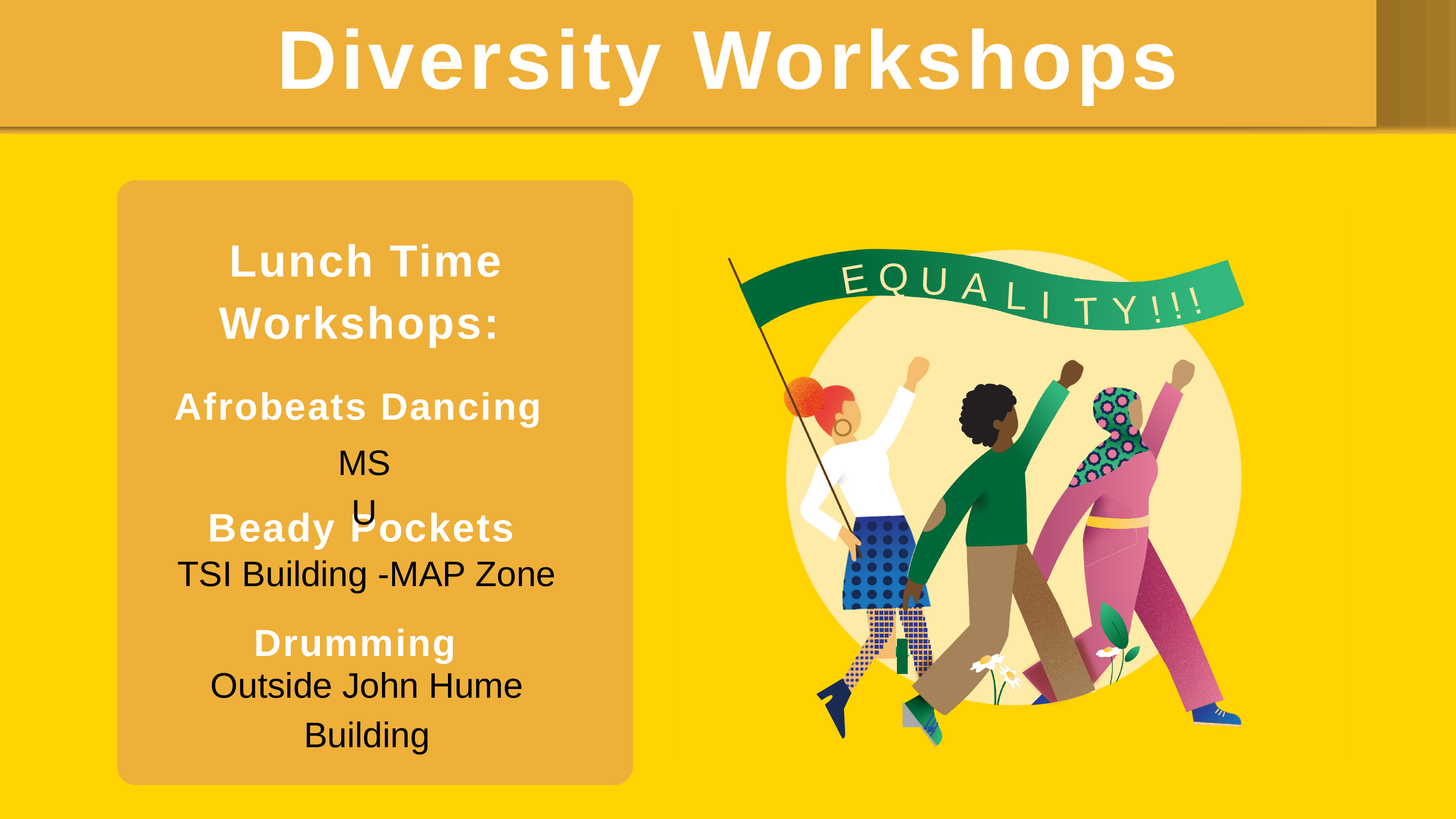

Diversity Workshops

Q
E
U

A
L
!
I
!
!
Y
T

Lunch Time Workshops:
Afrobeats Dancing
MSU
Beady Pockets
TSI Building -MAP Zone
Drumming
Outside John Hume
Building